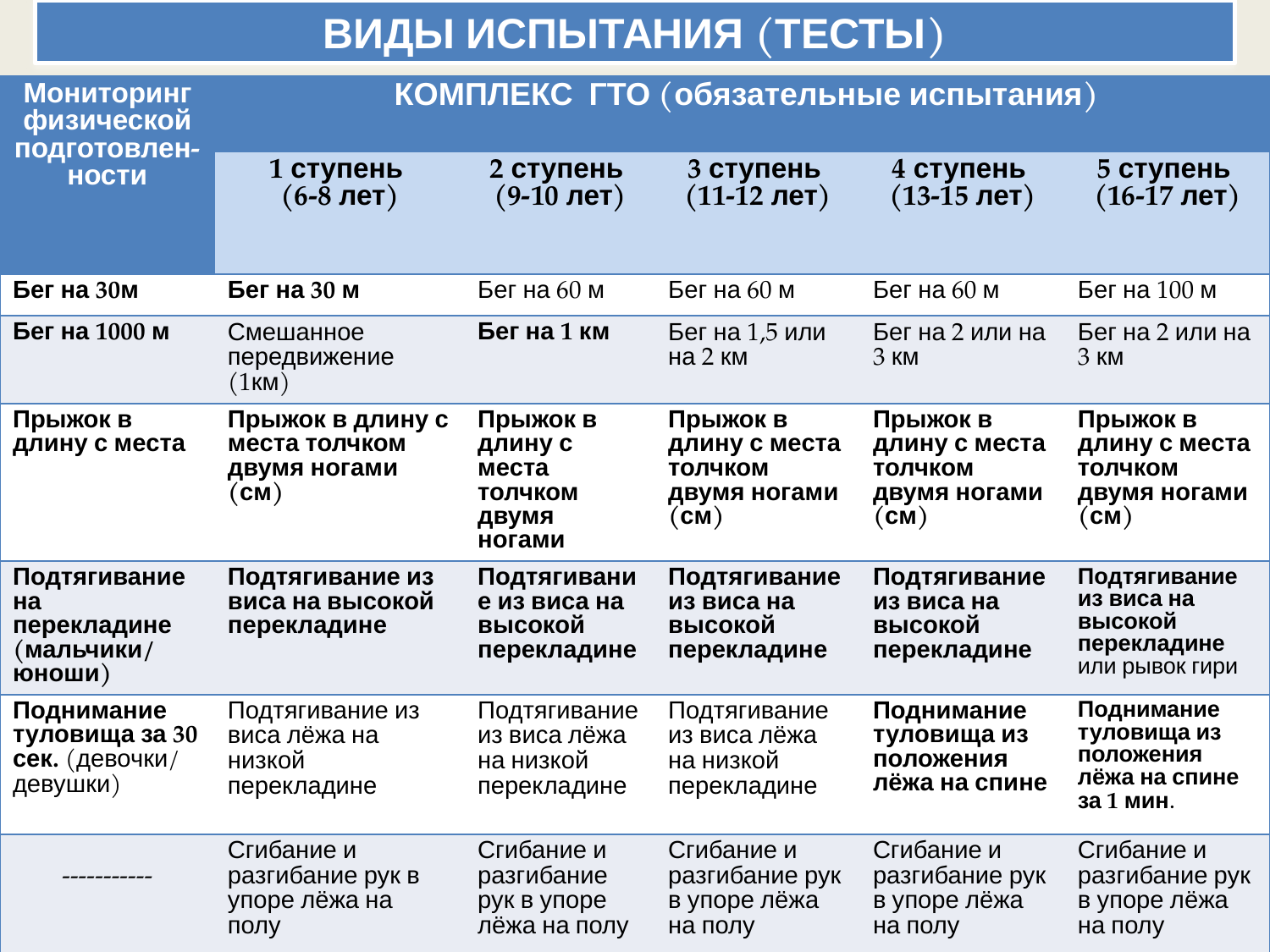

ВИДЫ ИСПЫТАНИЯ (ТЕСТЫ)
| Мониторинг физической подготовлен-ности | КОМПЛЕКС ГТО (обязательные испытания) |  |  |  |  |
| --- | --- | --- | --- | --- | --- |
|  | 1 ступень (6-8 лет) | 2 ступень (9-10 лет) | 3 ступень (11-12 лет) | 4 ступень (13-15 лет) | 5 ступень (16-17 лет) |
| Бег на 30м | Бег на 30 м | Бег на 60 м | Бег на 60 м | Бег на 60 м | Бег на 100 м |
| Бег на 1000 м | Смешанное передвижение (1км) | Бег на 1 км | Бег на 1,5 или на 2 км | Бег на 2 или на 3 км | Бег на 2 или на 3 км |
| Прыжок в длину с места | Прыжок в длину с места толчком двумя ногами (см) | Прыжок в длину с места толчком двумя ногами | Прыжок в длину с места толчком двумя ногами (см) | Прыжок в длину с места толчком двумя ногами (см) | Прыжок в длину с места толчком двумя ногами (см) |
| Подтягивание на перекладине (мальчики/ юноши) | Подтягивание из виса на высокой перекладине | Подтягивание из виса на высокой перекладине | Подтягивание из виса на высокой перекладине | Подтягивание из виса на высокой перекладине | Подтягивание из виса на высокой перекладине или рывок гири |
| Поднимание туловища за 30 сек. (девочки/ девушки) | Подтягивание из виса лёжа на низкой перекладине | Подтягивание из виса лёжа на низкой перекладине | Подтягивание из виса лёжа на низкой перекладине | Поднимание туловища из положения лёжа на спине | Поднимание туловища из положения лёжа на спине за 1 мин. |
| ----------- | Сгибание и разгибание рук в упоре лёжа на полу | Сгибание и разгибание рук в упоре лёжа на полу | Сгибание и разгибание рук в упоре лёжа на полу | Сгибание и разгибание рук в упоре лёжа на полу | Сгибание и разгибание рук в упоре лёжа на полу |
| ----------- | Наклон вперёд из положения стоя | Наклон вперёд из положения стоя | ----------- | Наклон вперёд из положения стоя | Наклон вперёд из положения стоя |